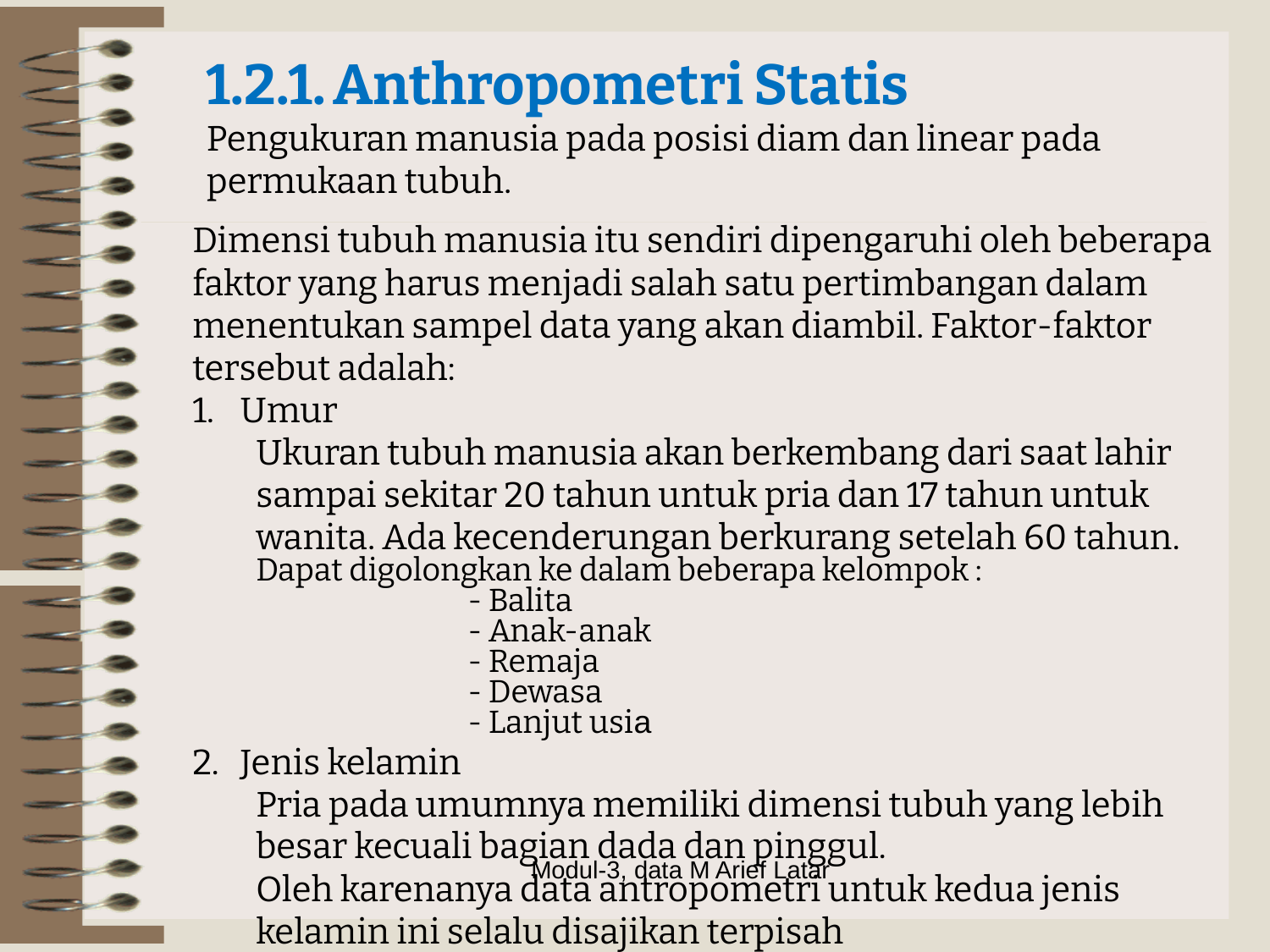

1.2.1.	Anthropometri Statis
Pengukuran manusia pada posisi diam dan linear pada permukaan tubuh.
Dimensi tubuh manusia itu sendiri dipengaruhi oleh beberapa faktor yang harus menjadi salah satu pertimbangan dalam menentukan sampel data yang akan diambil. Faktor-faktor tersebut adalah:
Umur
Ukuran tubuh manusia akan berkembang dari saat lahir sampai sekitar 20 tahun untuk pria dan 17 tahun untuk wanita. Ada kecenderungan berkurang setelah 60 tahun.
Dapat digolongkan ke dalam beberapa kelompok :
		- Balita
		- Anak-anak
		- Remaja
		- Dewasa
		- Lanjut usia
Jenis kelamin
Pria pada umumnya memiliki dimensi tubuh yang lebih besar kecuali bagian dada dan pinggul.
Oleh karenanya data antropometri untuk kedua jenis kelamin ini selalu disajikan terpisah
Modul-3, data M Arief Latar